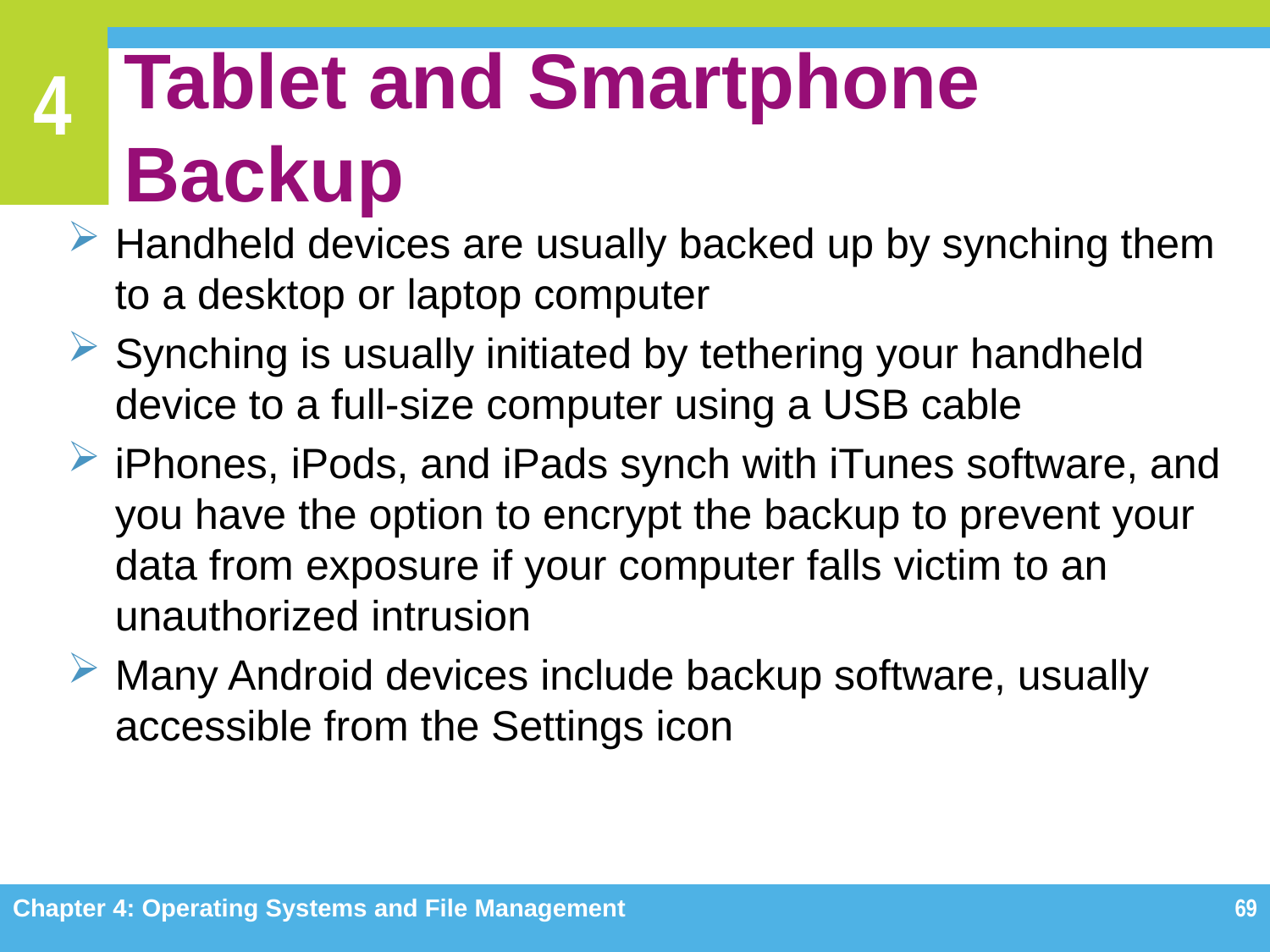

# Tablet and Smartphone Backup
Handheld devices are usually backed up by synching them to a desktop or laptop computer
Synching is usually initiated by tethering your handheld device to a full-size computer using a USB cable
iPhones, iPods, and iPads synch with iTunes software, and you have the option to encrypt the backup to prevent your data from exposure if your computer falls victim to an unauthorized intrusion
Many Android devices include backup software, usually accessible from the Settings icon
Chapter 4: Operating Systems and File Management
69